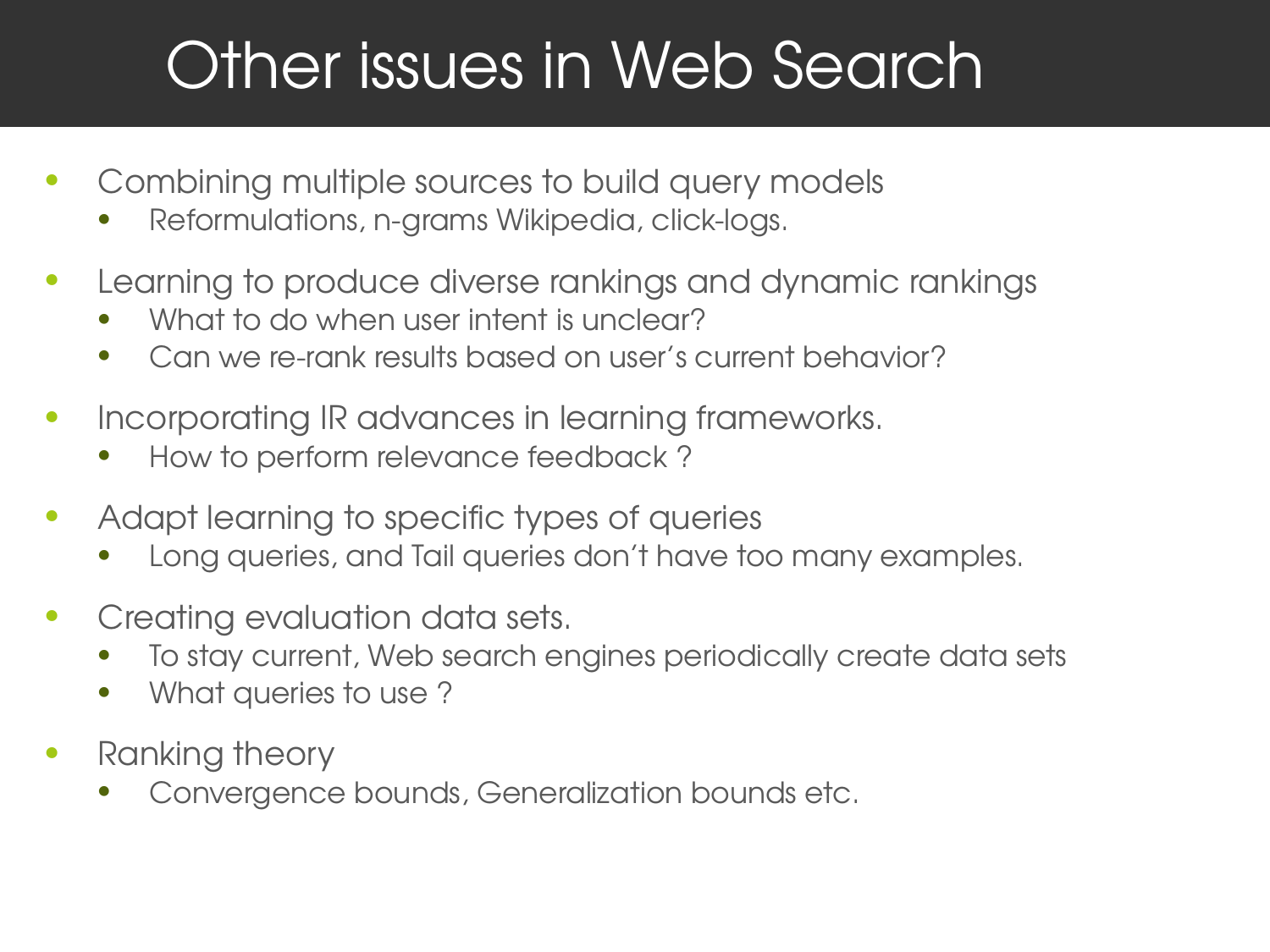

# Other issues in Web Search
Combining multiple sources to build query models
Reformulations, n-grams Wikipedia, click-logs.
Learning to produce diverse rankings and dynamic rankings
What to do when user intent is unclear?
Can we re-rank results based on user’s current behavior?
Incorporating IR advances in learning frameworks.
How to perform relevance feedback ?
Adapt learning to specific types of queries
Long queries, and Tail queries don’t have too many examples.
Creating evaluation data sets.
To stay current, Web search engines periodically create data sets
What queries to use ?
Ranking theory
Convergence bounds, Generalization bounds etc.